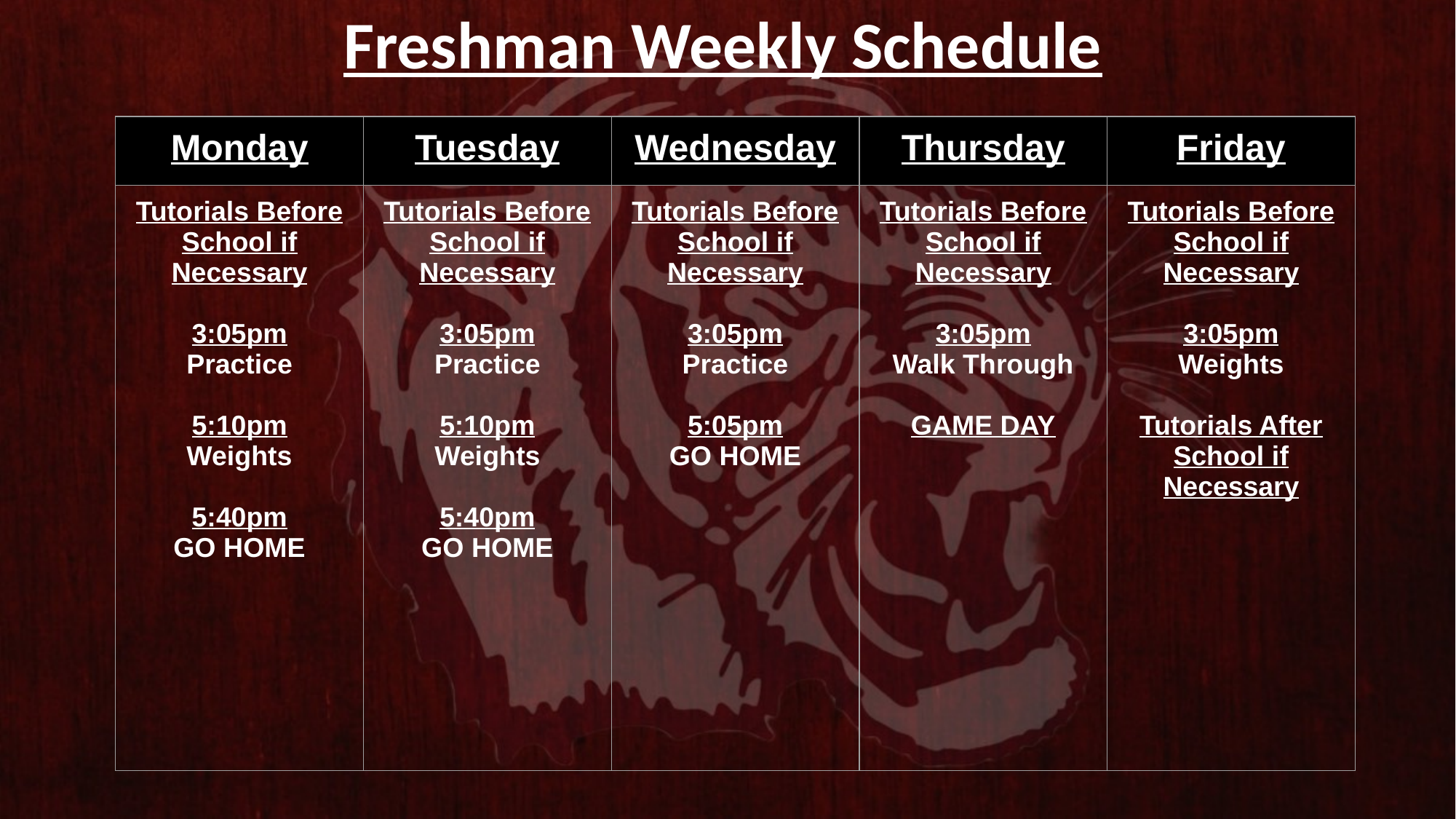

# Freshman Weekly Schedule
| Monday | Tuesday | Wednesday | Thursday | Friday |
| --- | --- | --- | --- | --- |
| Tutorials Before School if Necessary 3:05pm Practice 5:10pm Weights 5:40pm GO HOME | Tutorials Before School if Necessary 3:05pm Practice 5:10pm Weights 5:40pm GO HOME | Tutorials Before School if Necessary 3:05pm Practice 5:05pm GO HOME | Tutorials Before School if Necessary 3:05pm Walk Through GAME DAY | Tutorials Before School if Necessary 3:05pm Weights Tutorials After School if Necessary |